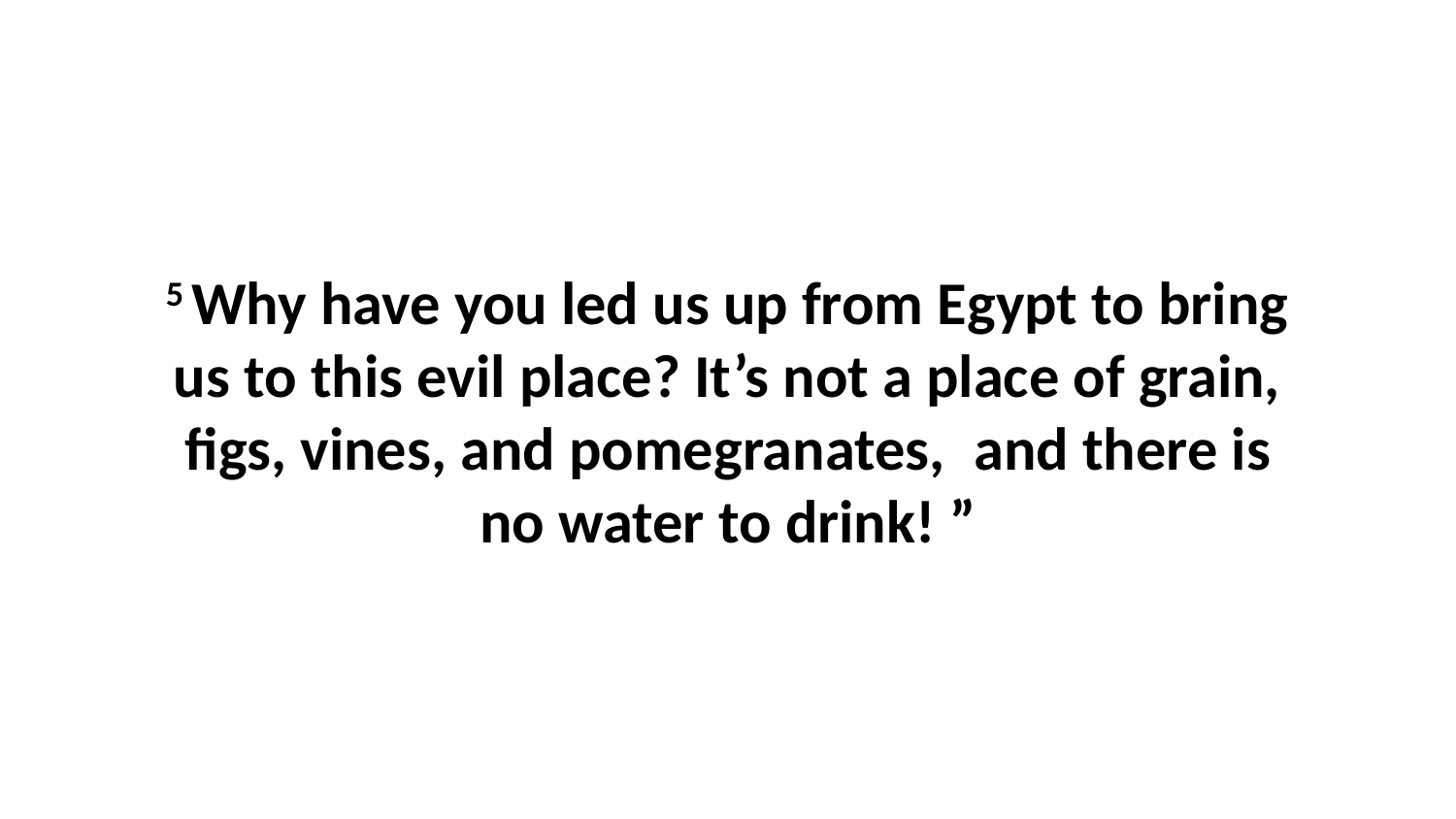

5 Why have you led us up from Egypt to bring us to this evil place? It’s not a place of grain, figs, vines, and pomegranates,  and there is no water to drink! ”